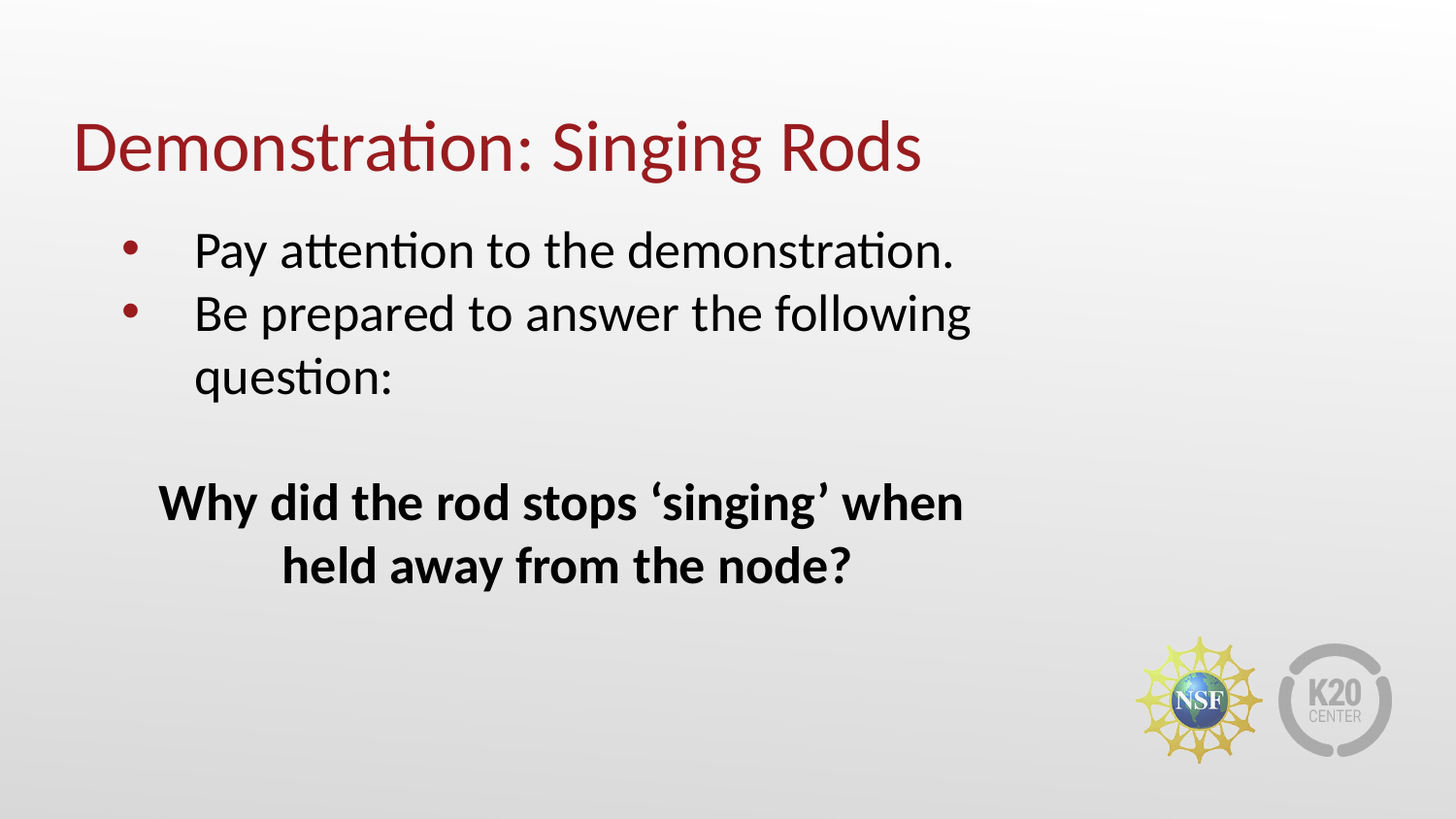

# Demonstration: Singing Rods
Pay attention to the demonstration.
Be prepared to answer the following question:

Why did the rod stops ‘singing’ when  held away from the node?